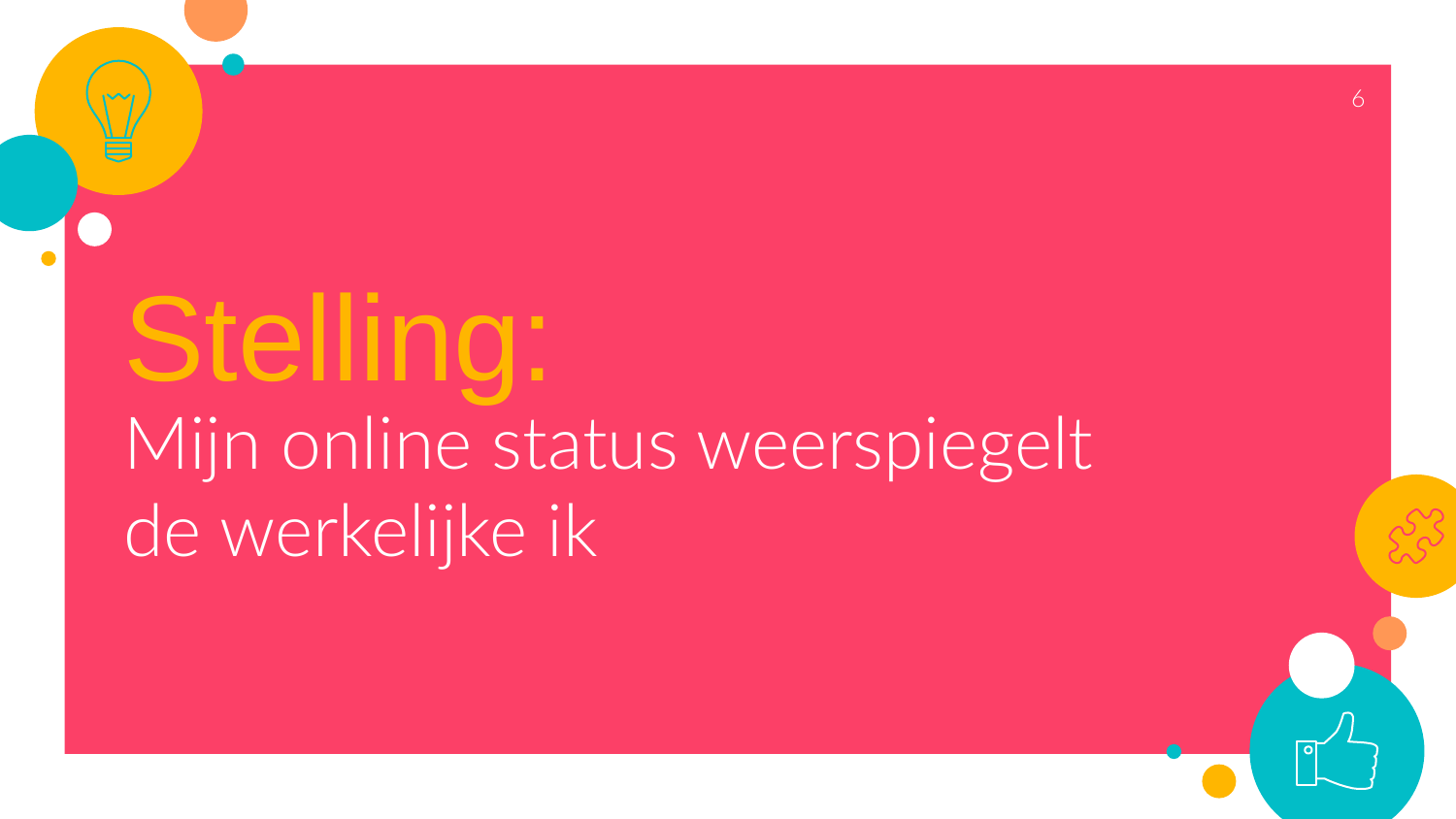

6
Stelling:
Mijn online status weerspiegelt de werkelijke ik